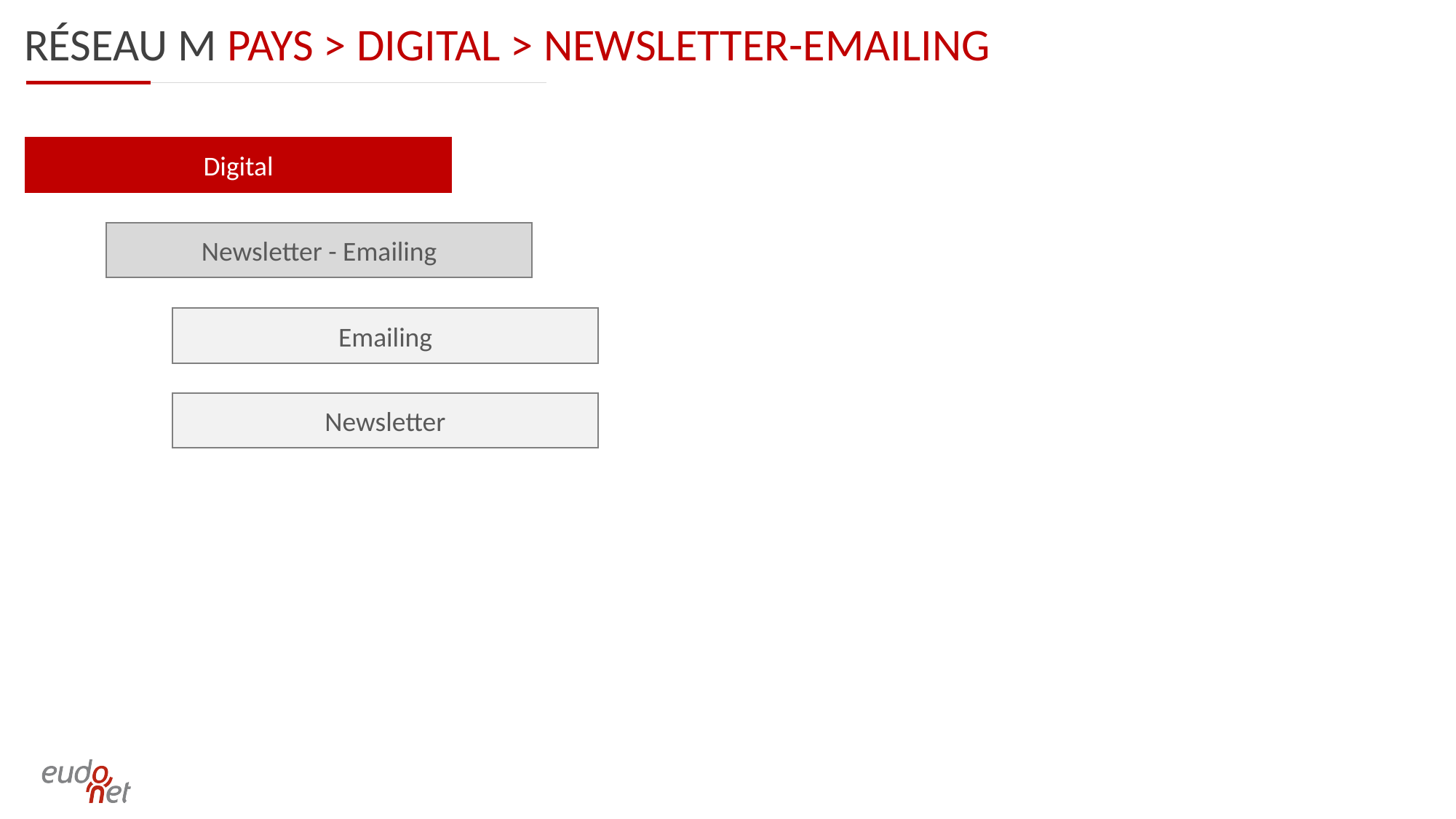

Réseau m PAYS > DIGITAL > newsletter-emailing
Digital
Newsletter - Emailing
Emailing
Newsletter